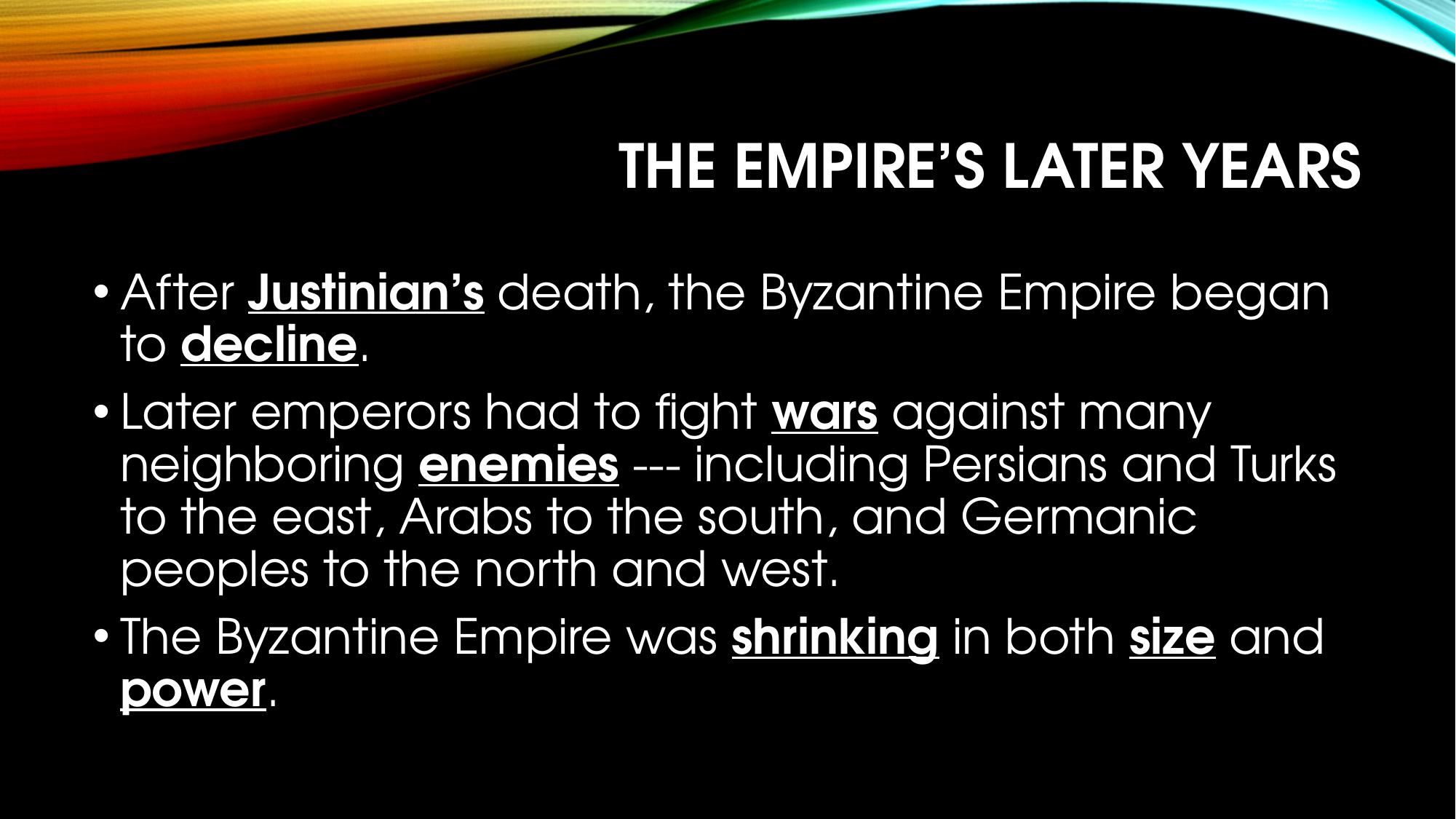

# The Empire’s Later Years
After Justinian’s death, the Byzantine Empire began to decline.
Later emperors had to fight wars against many neighboring enemies --- including Persians and Turks to the east, Arabs to the south, and Germanic peoples to the north and west.
The Byzantine Empire was shrinking in both size and power.